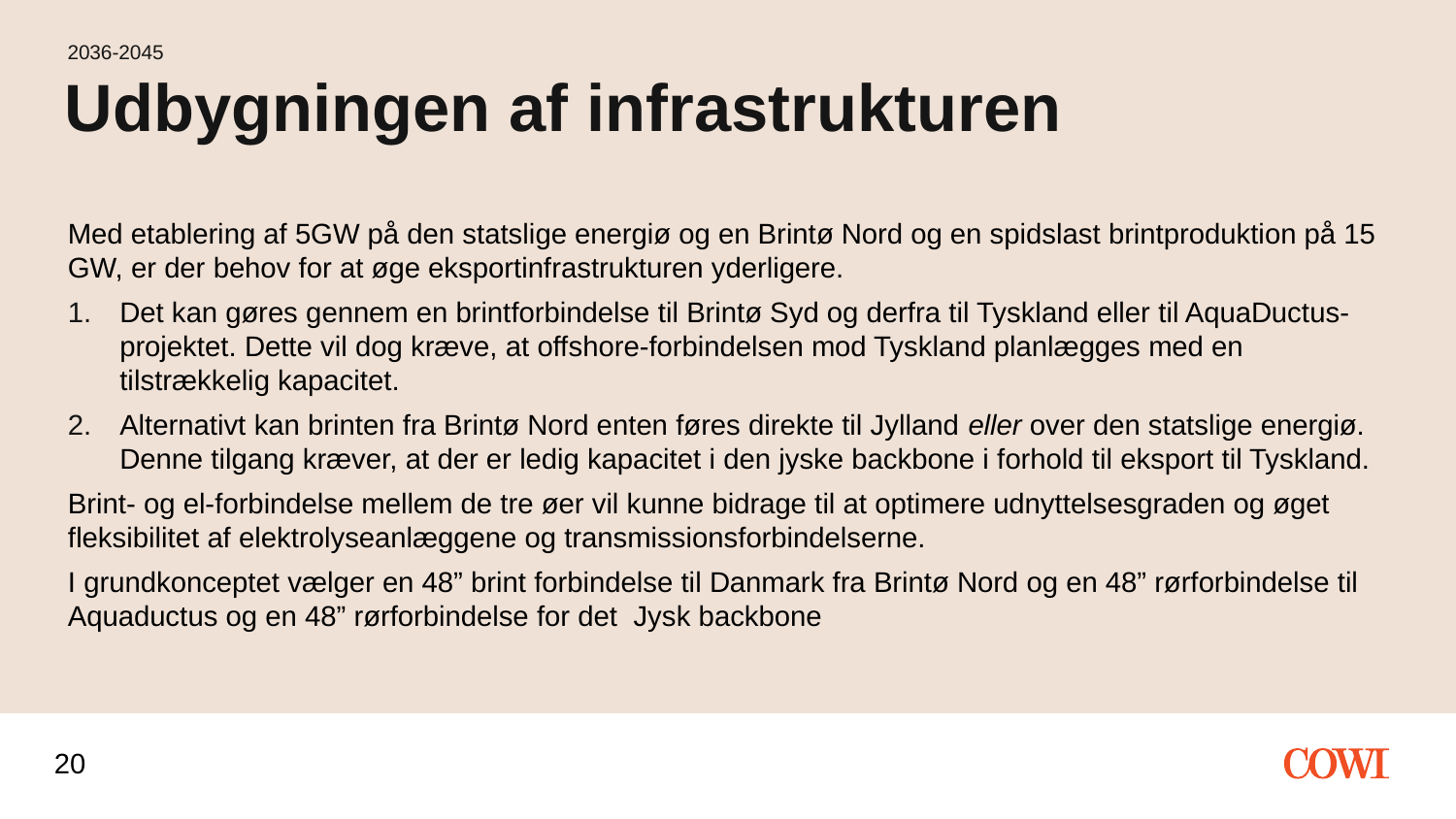

2036-2045
# Udbygningen af infrastrukturen
Med etablering af 5GW på den statslige energiø og en Brintø Nord og en spidslast brintproduktion på 15 GW, er der behov for at øge eksportinfrastrukturen yderligere.
Det kan gøres gennem en brintforbindelse til Brintø Syd og derfra til Tyskland eller til AquaDuctus-projektet. Dette vil dog kræve, at offshore-forbindelsen mod Tyskland planlægges med en tilstrækkelig kapacitet.
Alternativt kan brinten fra Brintø Nord enten føres direkte til Jylland eller over den statslige energiø. Denne tilgang kræver, at der er ledig kapacitet i den jyske backbone i forhold til eksport til Tyskland.
Brint- og el-forbindelse mellem de tre øer vil kunne bidrage til at optimere udnyttelsesgraden og øget fleksibilitet af elektrolyseanlæggene og transmissionsforbindelserne.
I grundkonceptet vælger en 48” brint forbindelse til Danmark fra Brintø Nord og en 48” rørforbindelse til Aquaductus og en 48” rørforbindelse for det  Jysk backbone
20